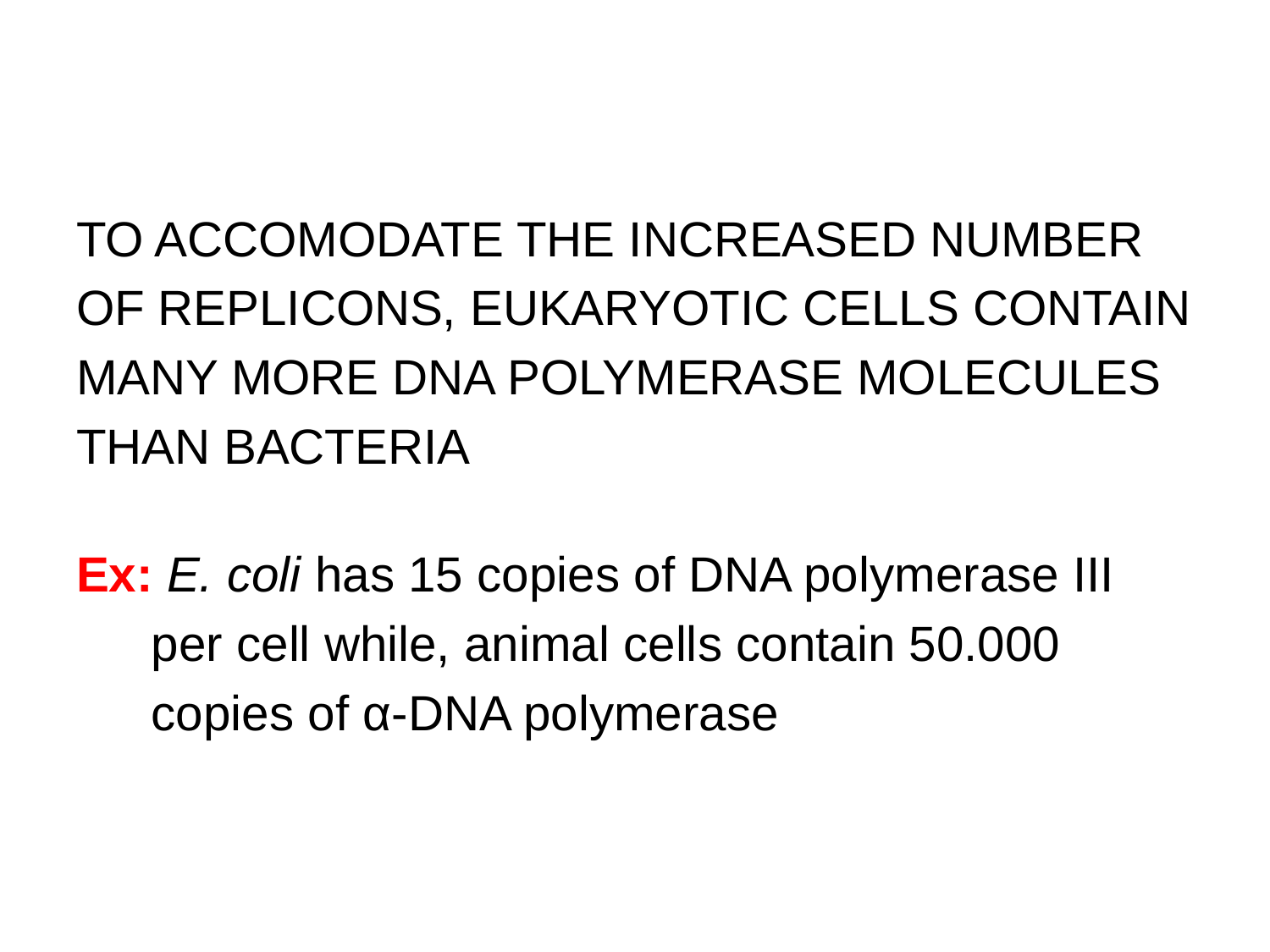

TO ACCOMODATE THE INCREASED NUMBER
OF REPLICONS, EUKARYOTIC CELLS CONTAIN
MANY MORE DNA POLYMERASE MOLECULES
THAN BACTERIA

Ex: E. coli has 15 copies of DNA polymerase III
	  per cell while, animal cells contain 50.000
	  copies of α-DNA polymerase